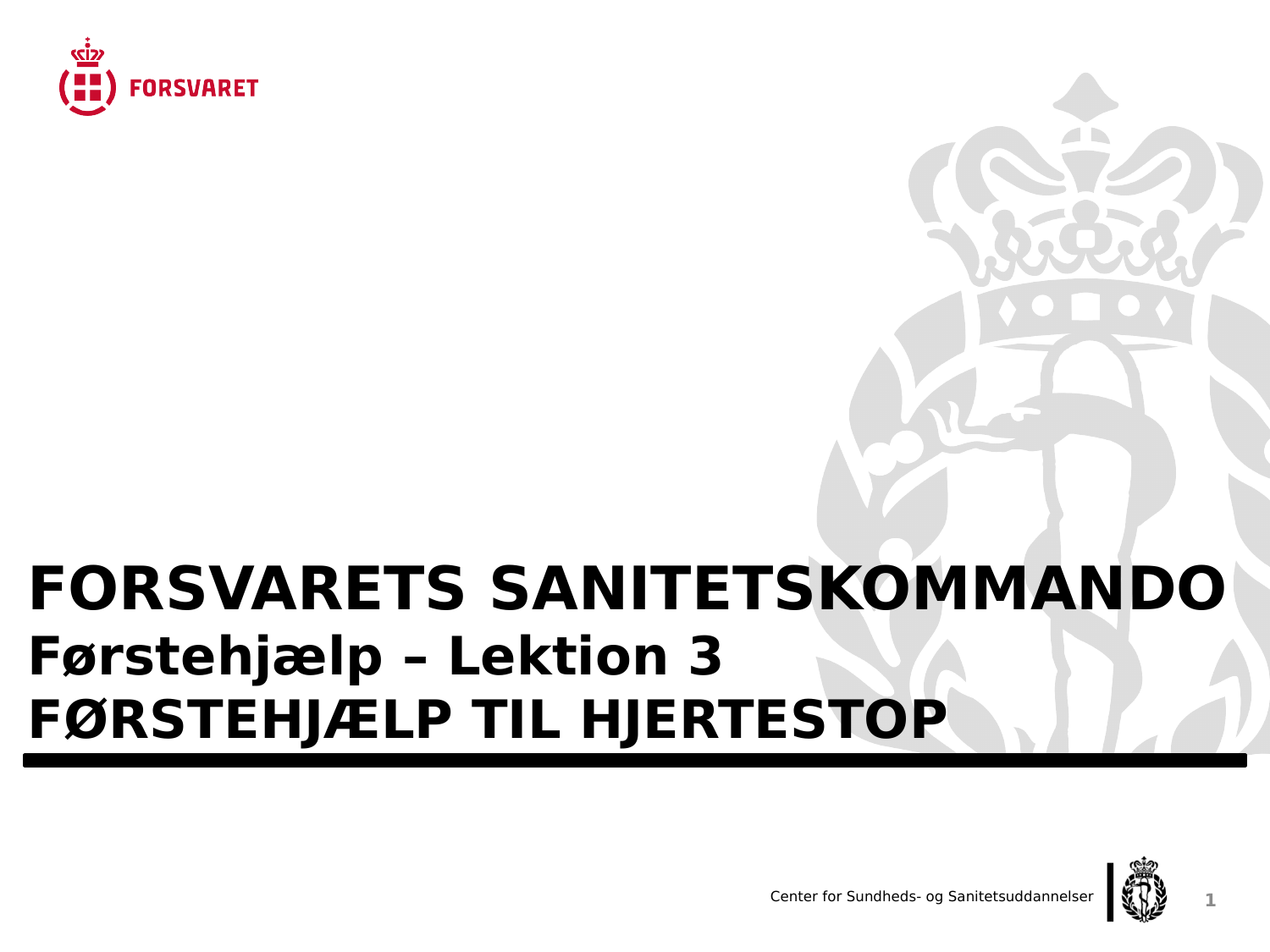

# FORSVARETS SANITETSKOMMANDO
Førstehjælp – Lektion 3
FØRSTEHJÆLP TIL HJERTESTOP